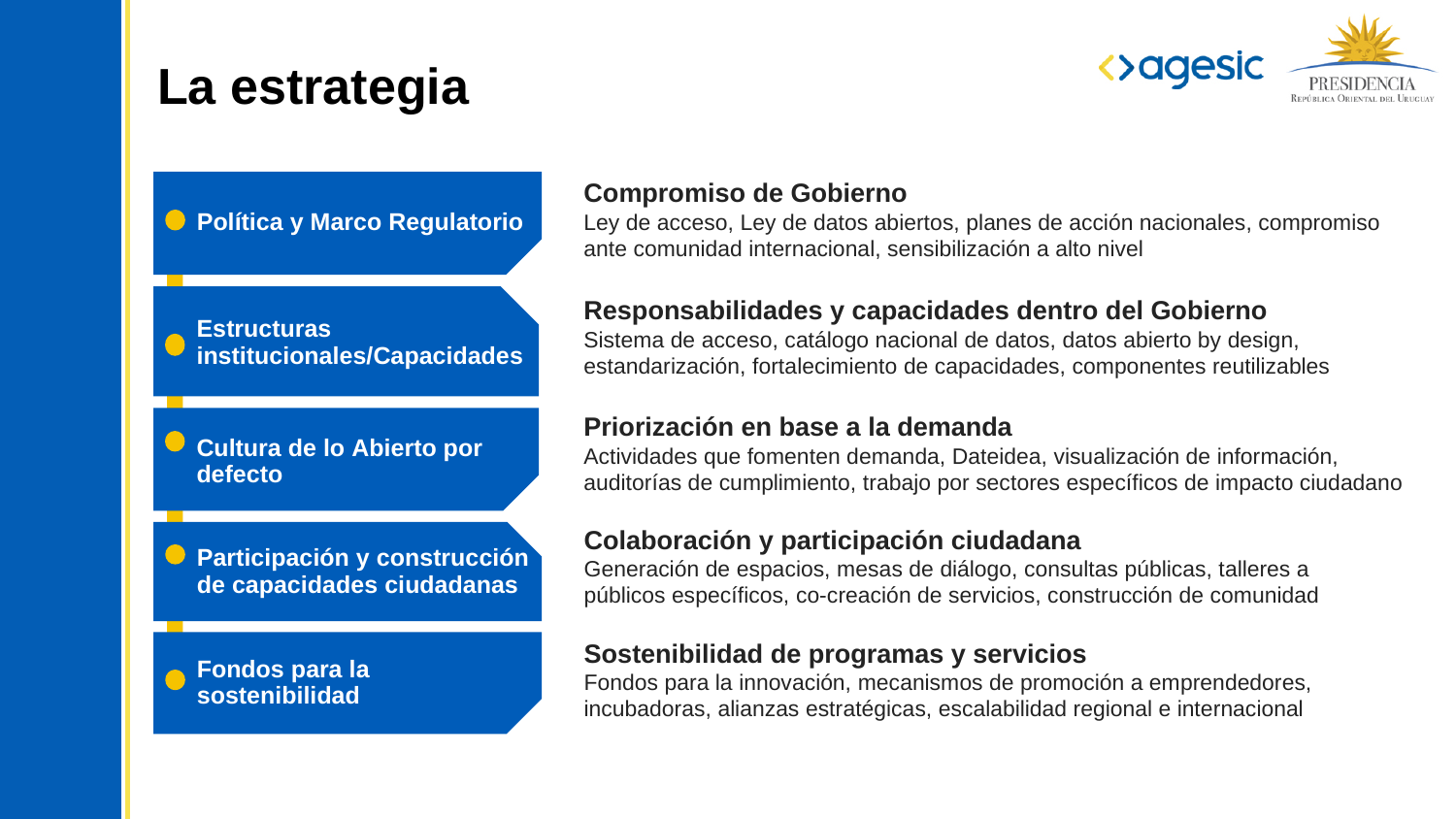

La estrategia
Compromiso de Gobierno
Ley de acceso, Ley de datos abiertos, planes de acción nacionales, compromiso ante comunidad internacional, sensibilización a alto nivel

Política y Marco Regulatorio

Responsabilidades y capacidades dentro del Gobierno
Sistema de acceso, catálogo nacional de datos, datos abierto by design, estandarización, fortalecimiento de capacidades, componentes reutilizables

Agencies
and Processes
Digital Citizenship
Estructuras institucionales/Capacidades

Priorización en base a la demanda
Actividades que fomenten demanda, Dateidea, visualización de información, auditorías de cumplimiento, trabajo por sectores específicos de impacto ciudadano

Cultura de lo Abierto por defecto

Technology
Regulation
Colaboración y participación ciudadana
Generación de espacios, mesas de diálogo, consultas públicas, talleres a públicos específicos, co-creación de servicios, construcción de comunidad

Participación y construcción de capacidades ciudadanas

Sostenibilidad de programas y servicios
Fondos para la innovación, mecanismos de promoción a emprendedores, incubadoras, alianzas estratégicas, escalabilidad regional e internacional

Fondos para la sostenibilidad